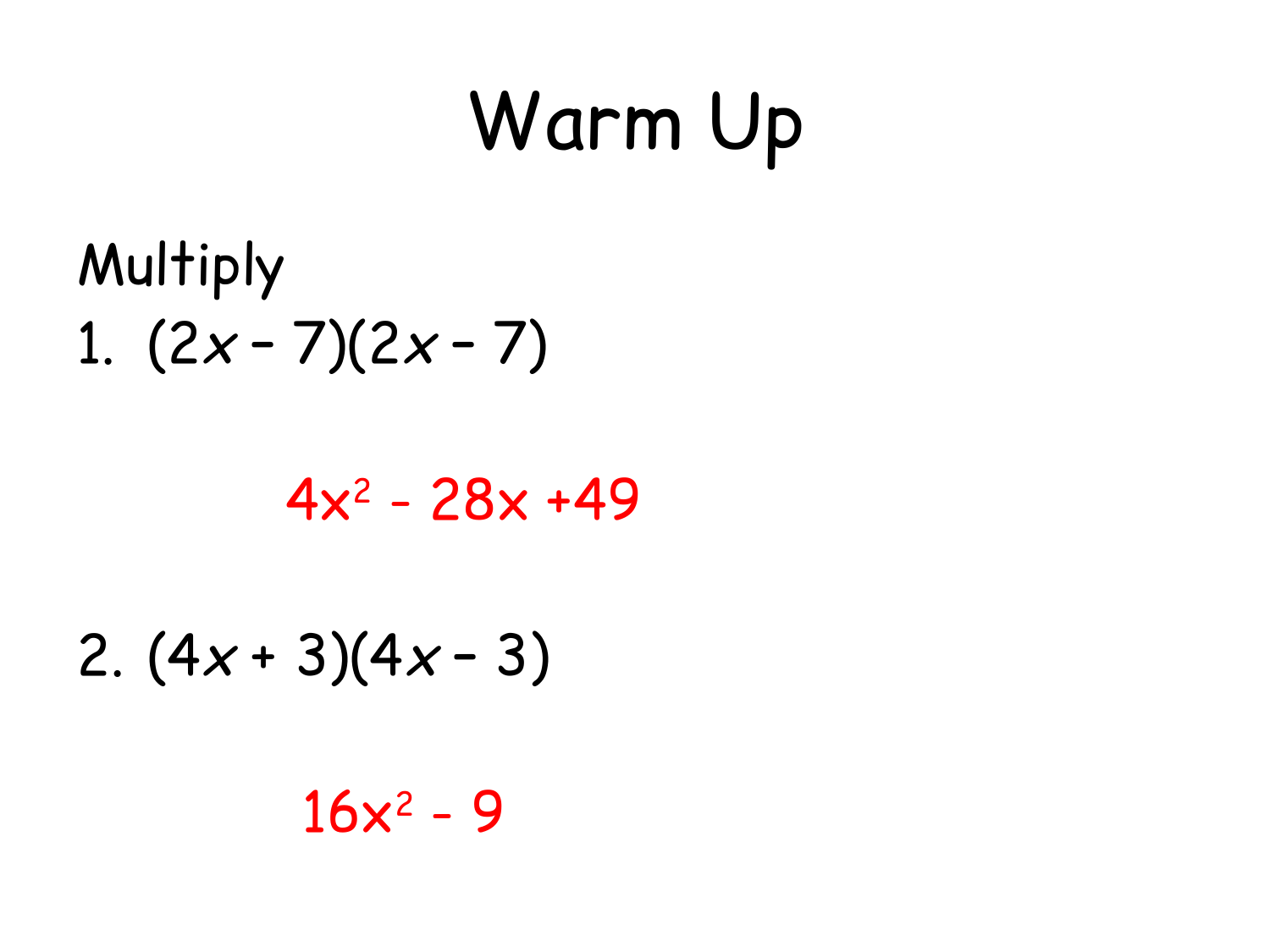

# Warm Up
Multiply
(2x – 7)(2x – 7)

	     4x2 - 28x +49

(4x + 3)(4x – 3)

	      16x2 - 9